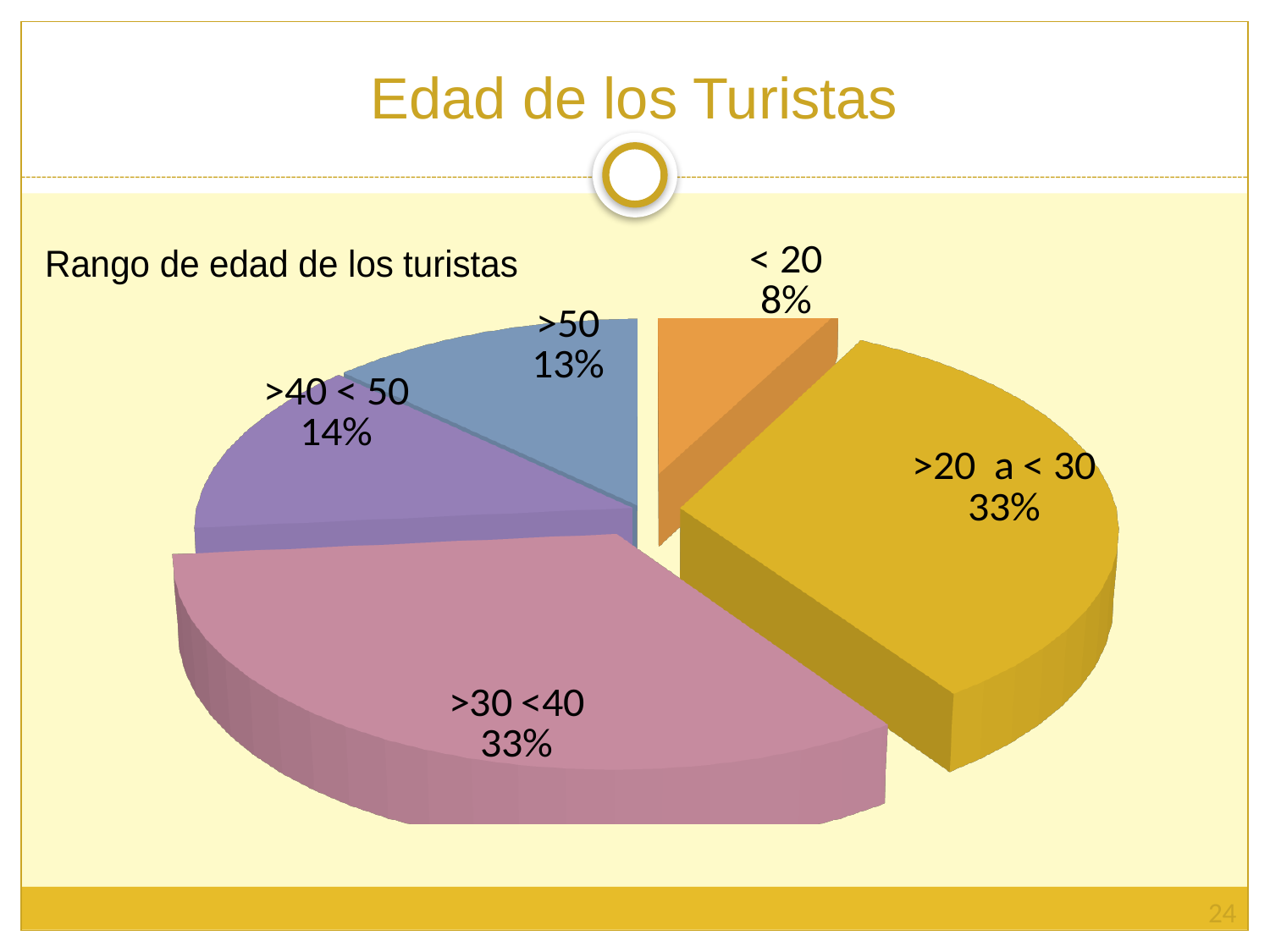

# Edad de los Turistas

[unsupported chart]

24